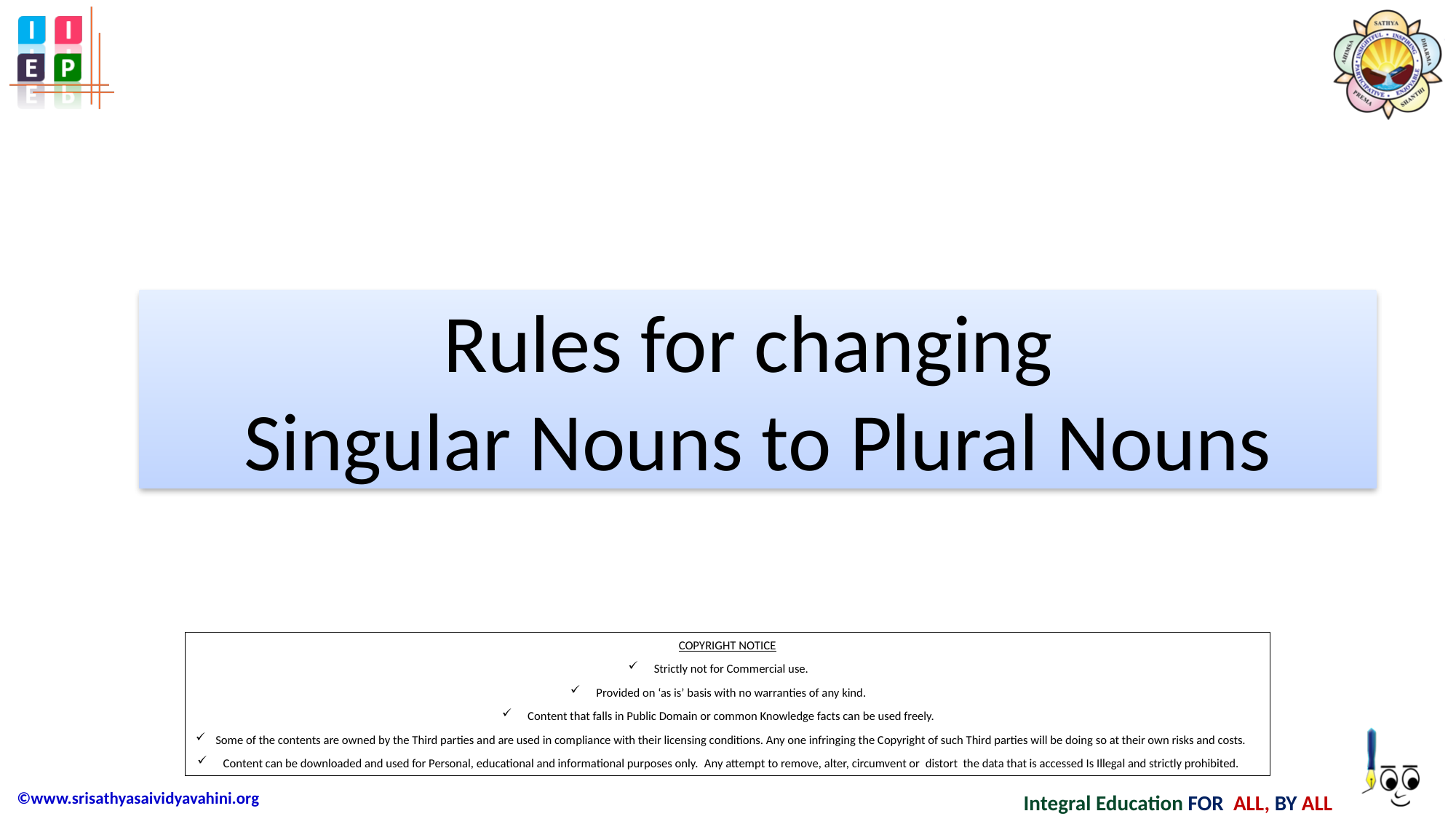

# Rules for changing Singular Nouns to Plural Nouns